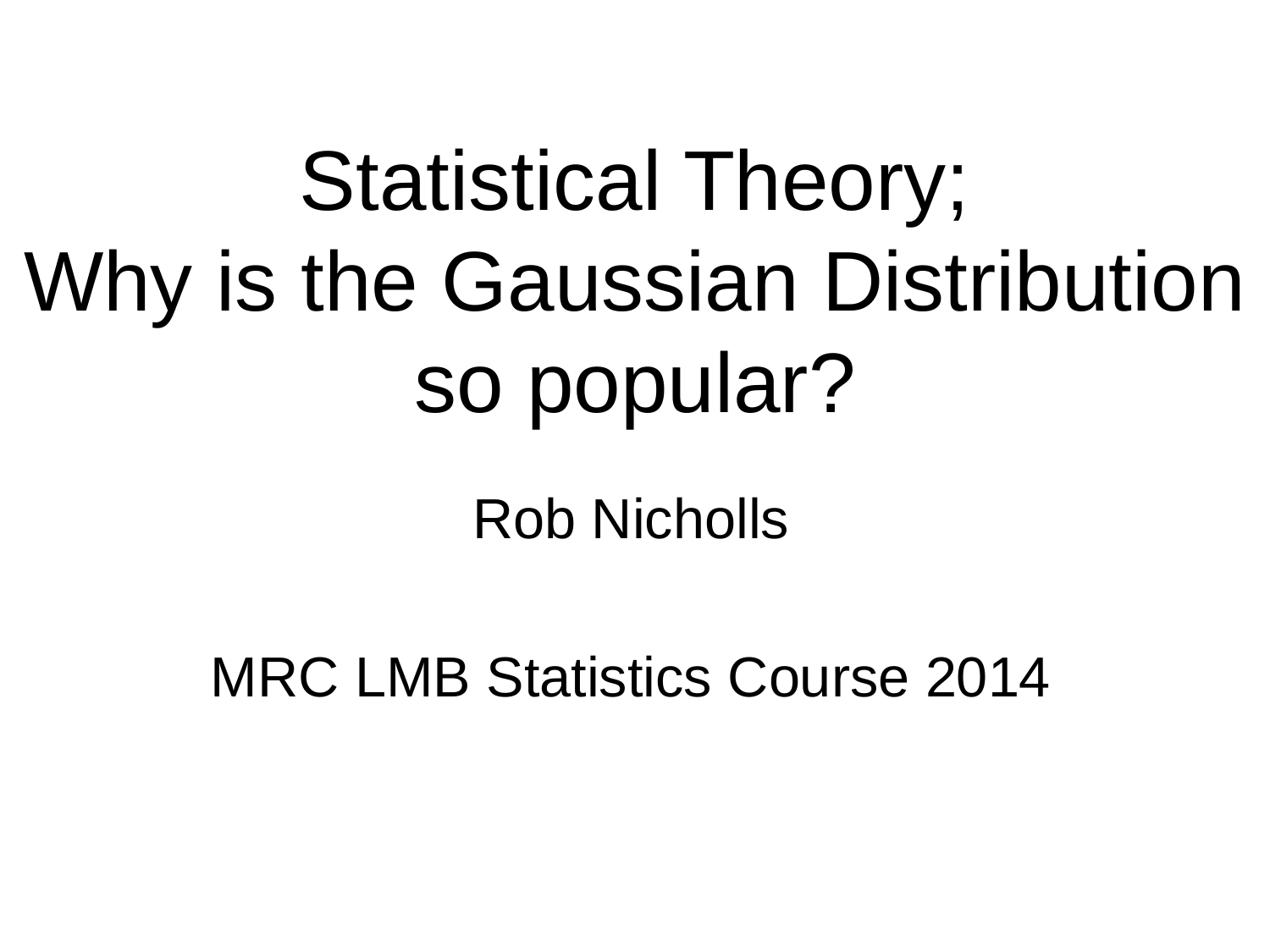

# Statistical Theory; Why is the Gaussian Distribution so popular?
Rob Nicholls

MRC LMB Statistics Course 2014